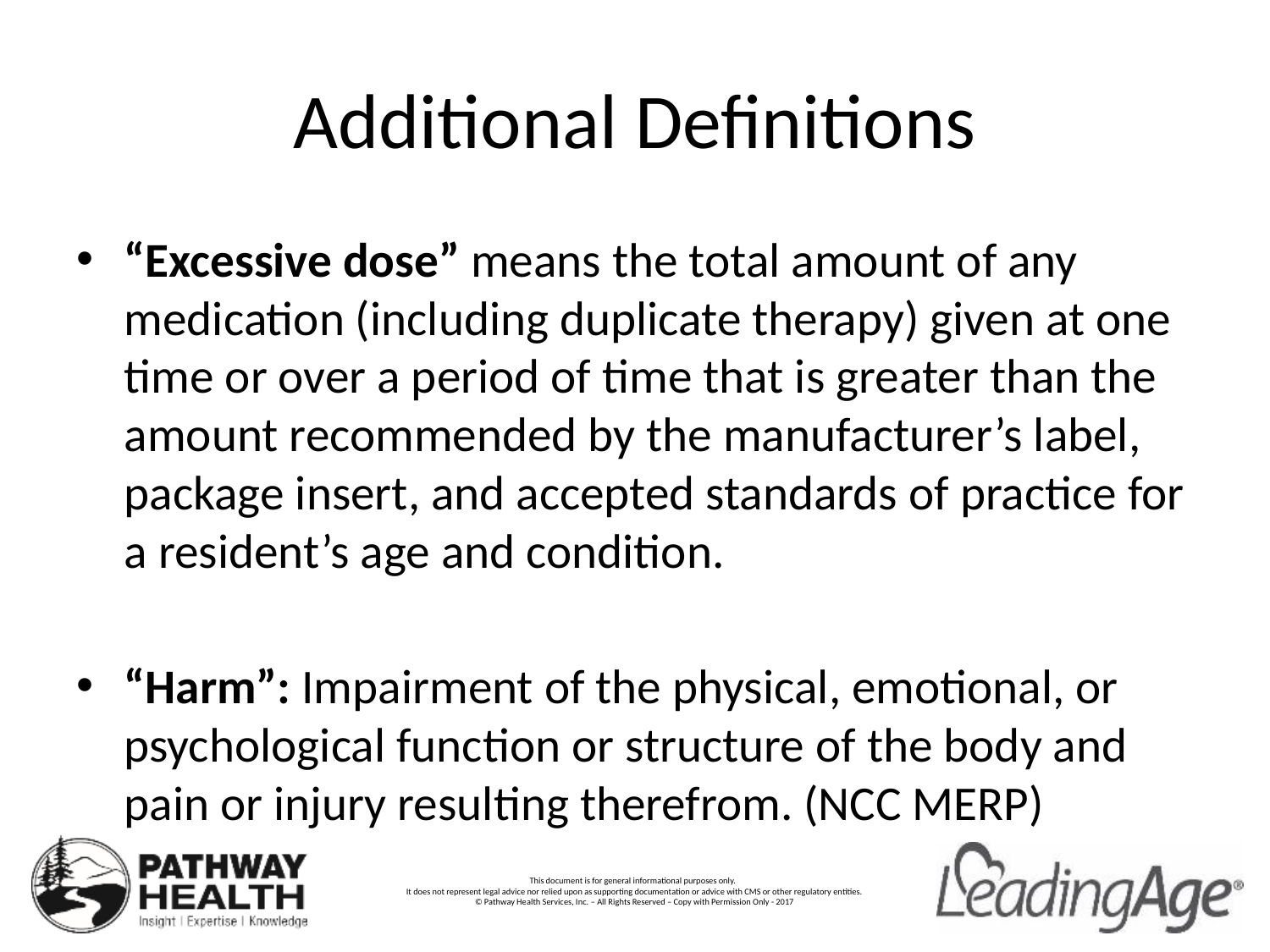

# Additional Definitions
“Excessive dose” means the total amount of any medication (including duplicate therapy) given at one time or over a period of time that is greater than the amount recommended by the manufacturer’s label, package insert, and accepted standards of practice for a resident’s age and condition.

“Harm”: Impairment of the physical, emotional, or psychological function or structure of the body and pain or injury resulting therefrom. (NCC MERP)